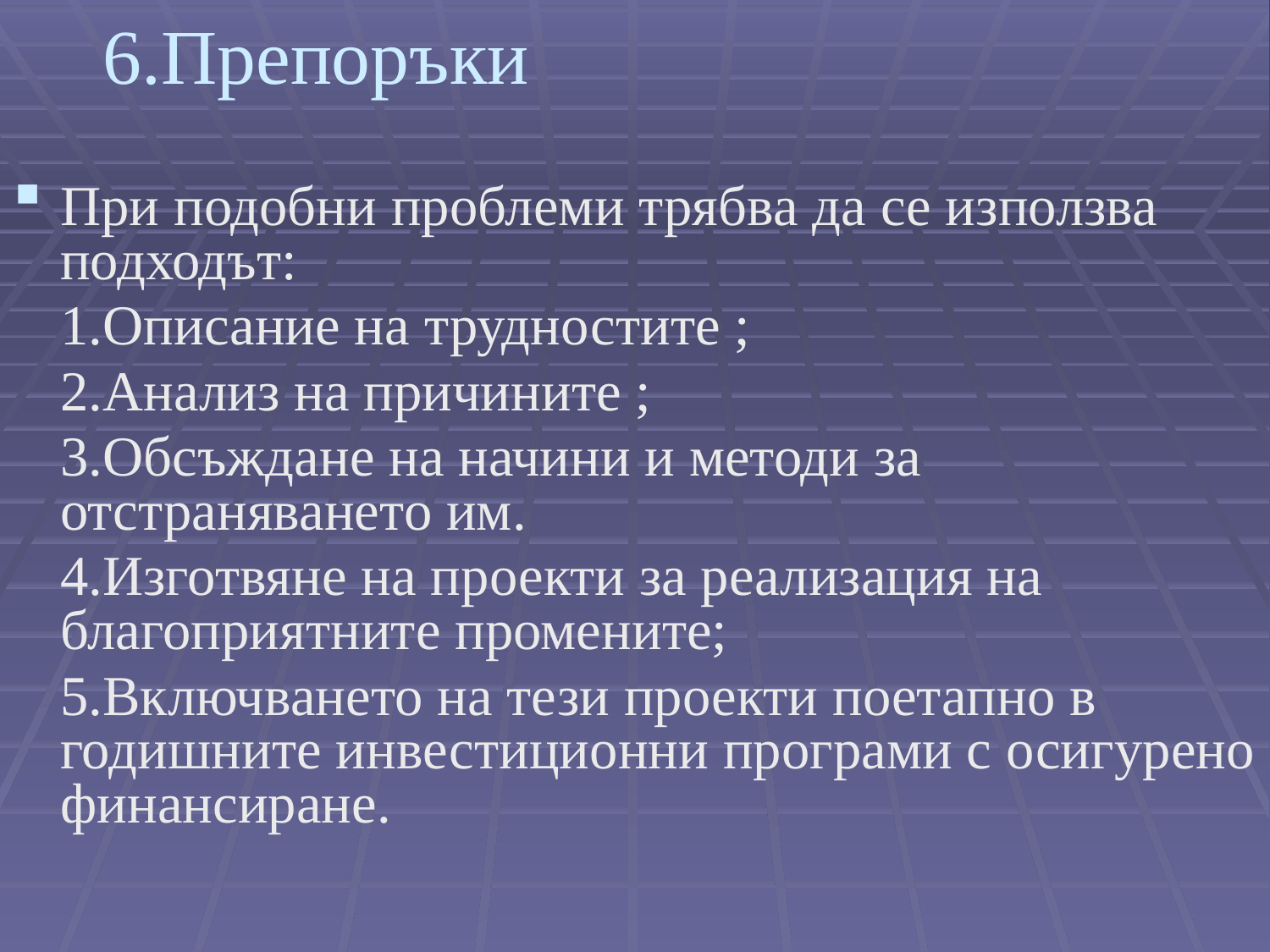

# 6.Препоръки
При подобни проблеми трябва да се използва подходът:
	1.Описание на трудностите ;
	2.Анализ на причините ;
	3.Обсъждане на начини и методи за отстраняването им.
	4.Изготвяне на проекти за реализация на благоприятните промените;
	5.Включването на тези проекти поетапно в годишните инвестиционни програми с осигурено финансиране.